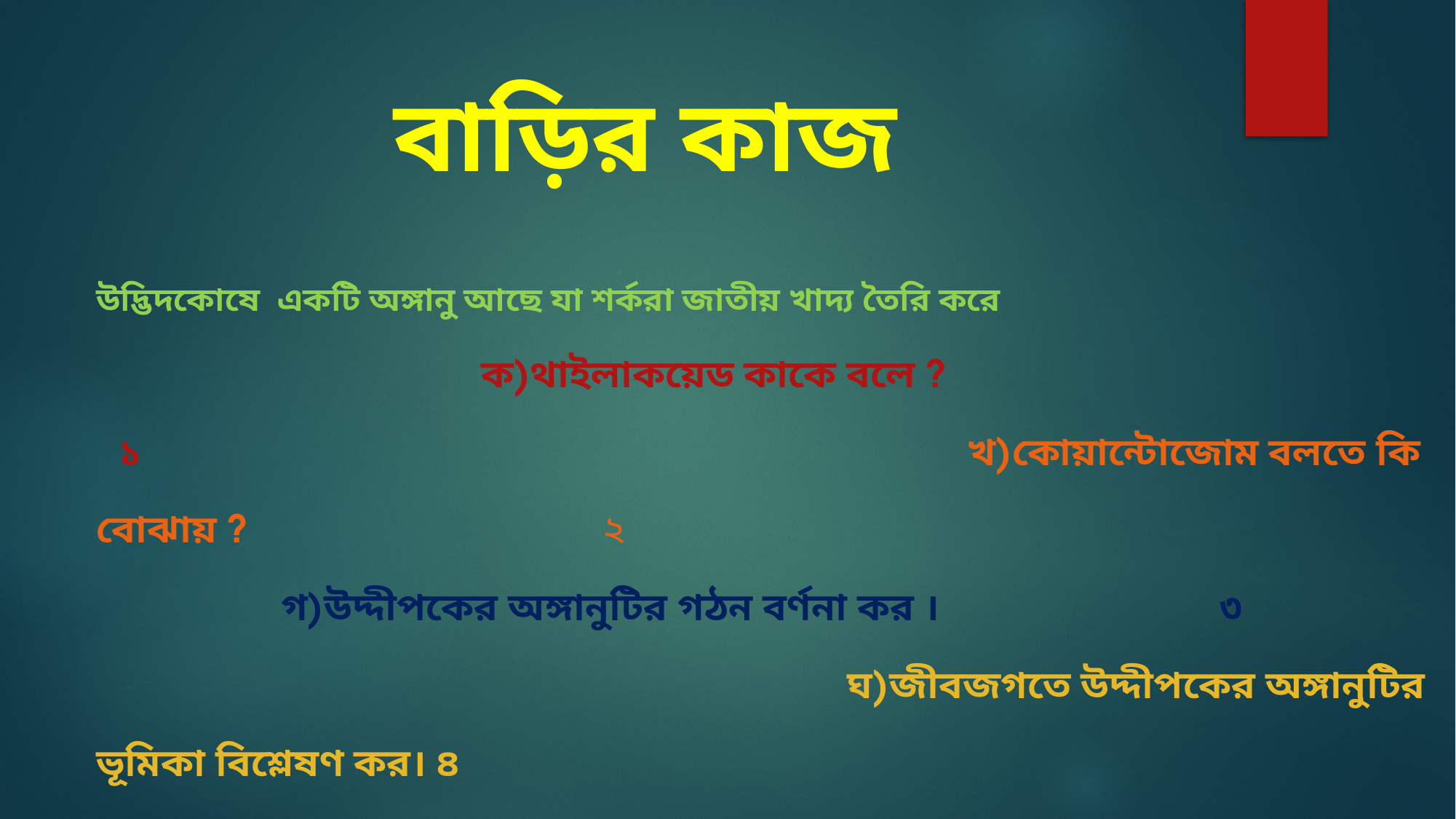

# বাড়ির কাজ
উদ্ভিদকোষে  একটি অঙ্গানু আছে যা শর্করা জাতীয় খাদ্য তৈরি করে                                                                                                 ক)থাইলাকয়েড কাকে বলে ?                                                 ১                                                                                                                                খ)কোয়ান্টোজোম বলতে কি বোঝায় ?                                 ২                                                                                                                                                            গ)উদ্দীপকের অঙ্গানুটির গঠন বর্ণনা কর ।                            ৩                                                                                                                                                   ঘ)জীবজগতে উদ্দীপকের অঙ্গানুটির ভূমিকা বিশ্লেষণ কর। ৪